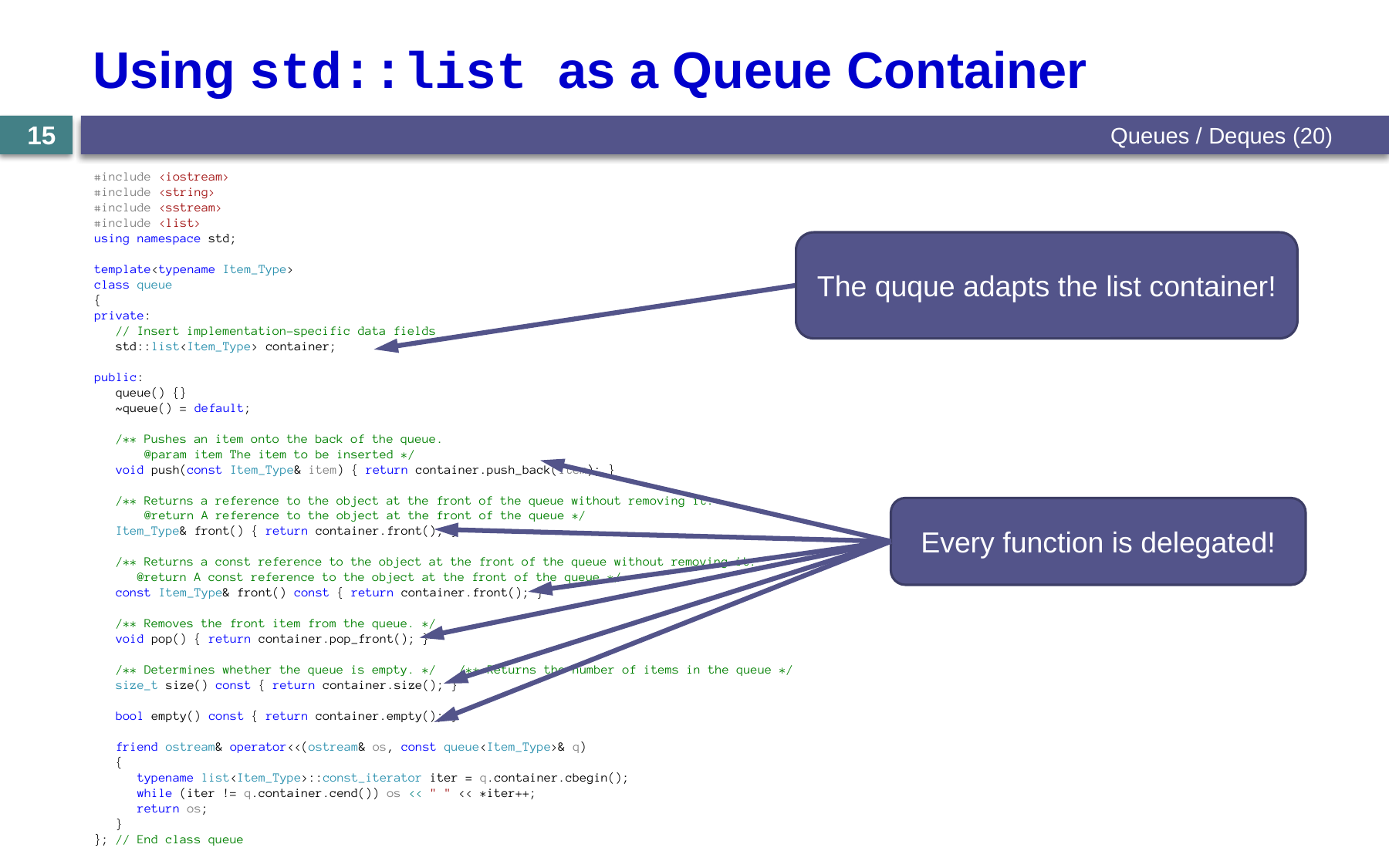

# Using std::list as a Queue Container
Queues / Deques (20)
15
#include <iostream>
#include <string>
#include <sstream>
#include <list>
using namespace std;

template<typename Item_Type>
class queue
{
private:
   // Insert implementation-specific data fields
   std::list<Item_Type> container;

public:
   queue() {}
   ~queue() = default;

   /** Pushes an item onto the back of the queue.
       @param item The item to be inserted */
   void push(const Item_Type& item) { return container.push_back(item); }

   /** Returns a reference to the object at the front of the queue without removing it.
       @return A reference to the object at the front of the queue */
   Item_Type& front() { return container.front(); }

   /** Returns a const reference to the object at the front of the queue without removing it.
      @return A const reference to the object at the front of the queue */
   const Item_Type& front() const { return container.front(); }

   /** Removes the front item from the queue. */
   void pop() { return container.pop_front(); }

   /** Determines whether the queue is empty. */   /** Returns the number of items in the queue */
   size_t size() const { return container.size(); }

   bool empty() const { return container.empty(); }

   friend ostream& operator<<(ostream& os, const queue<Item_Type>& q)
   {
      typename list<Item_Type>::const_iterator iter = q.container.cbegin();
      while (iter != q.container.cend()) os << " " << *iter++;
      return os;
   }
}; // End class queue
The quque adapts the list container!
Every function is delegated!